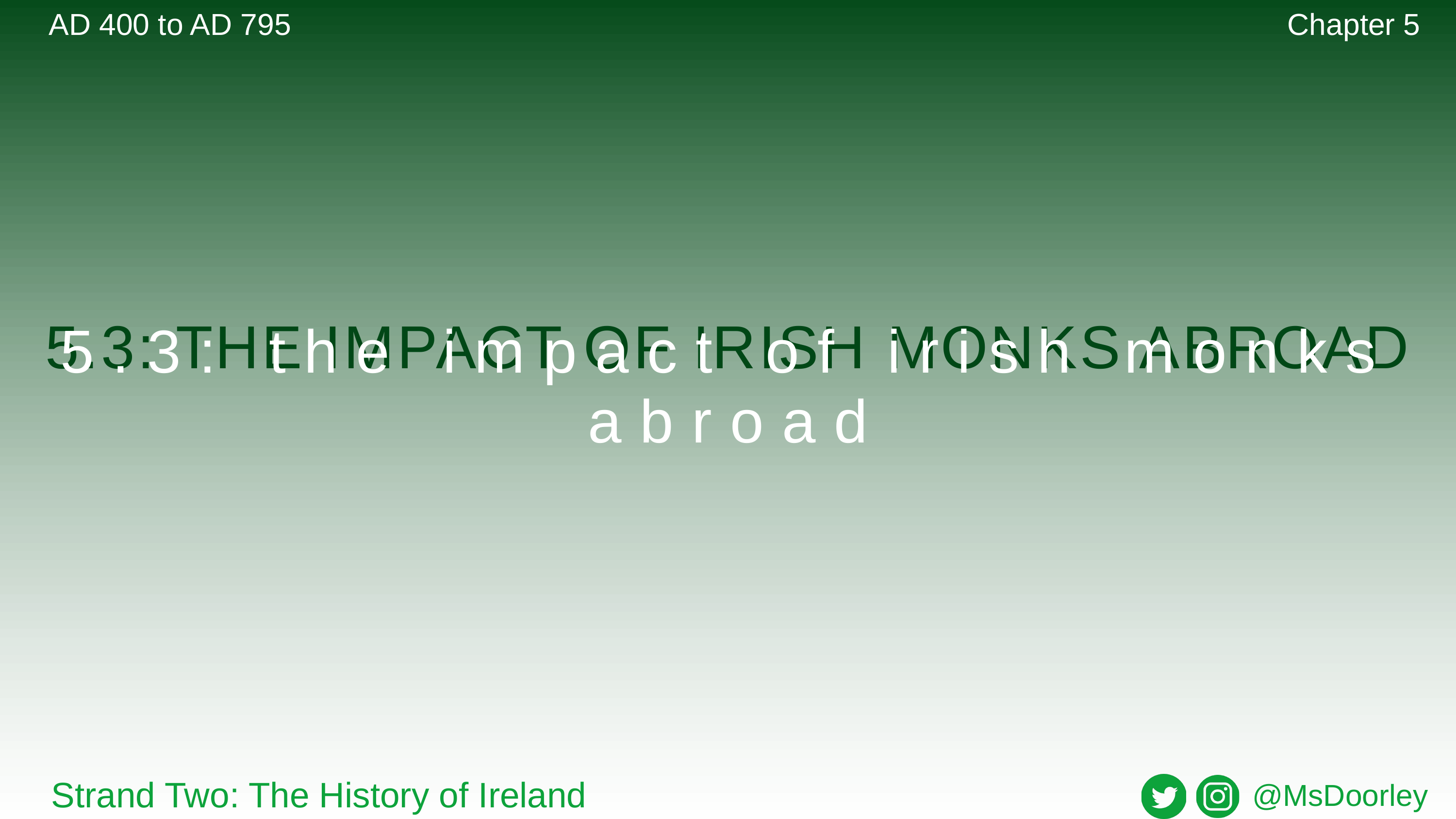

AD 400 to AD 795
Chapter 5
5.3: THE IMPACT OF IRISH MONKS ABROAD
5.3: the impact of irish monks abroad
Strand Two: The History of Ireland

@MsDoorley